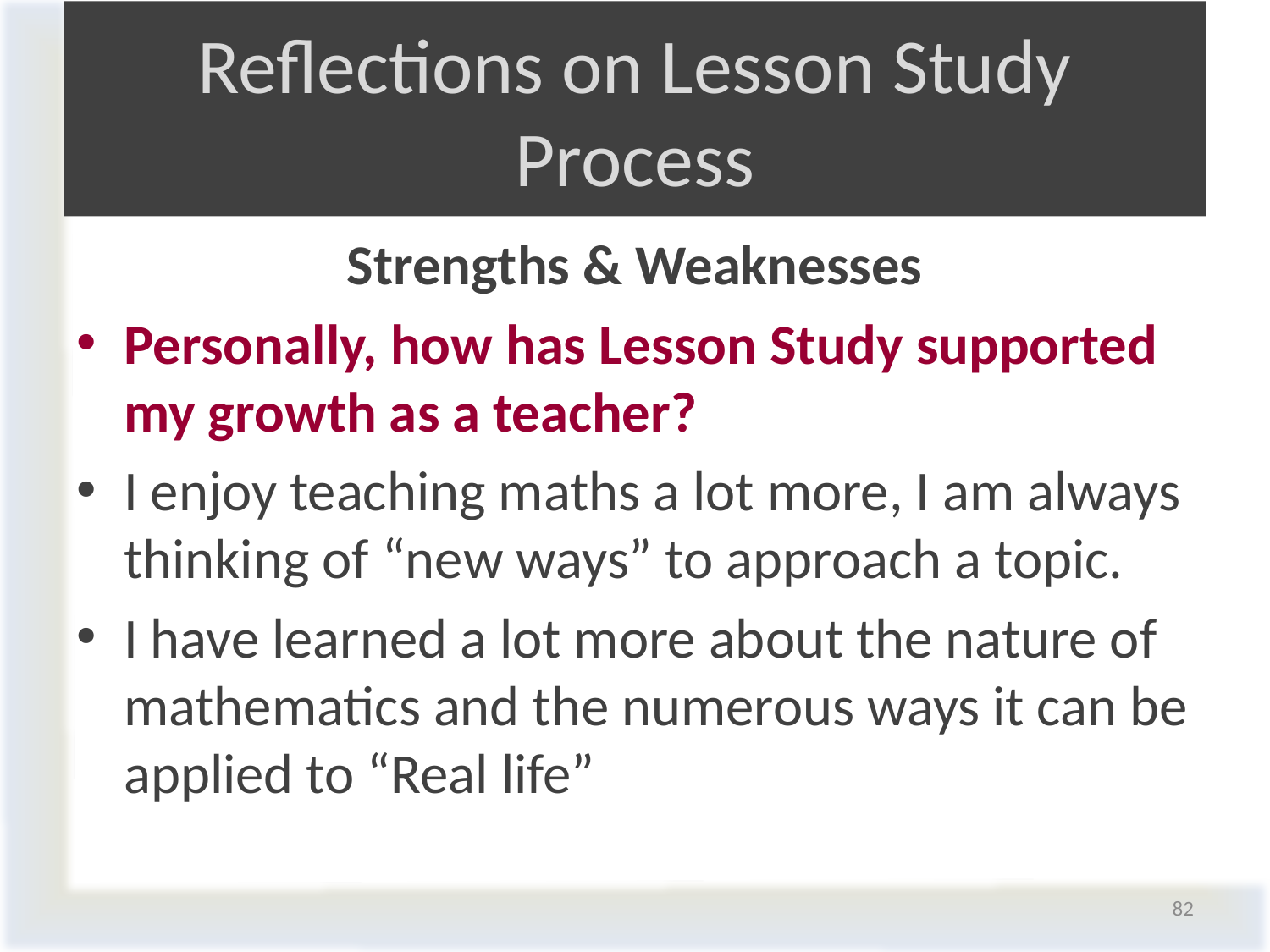

# Reflections on Lesson Study Process
Strengths & Weaknesses
Personally, how has Lesson Study supported my growth as a teacher?
I enjoy teaching maths a lot more, I am always thinking of “new ways” to approach a topic.
I have learned a lot more about the nature of mathematics and the numerous ways it can be applied to “Real life”

82